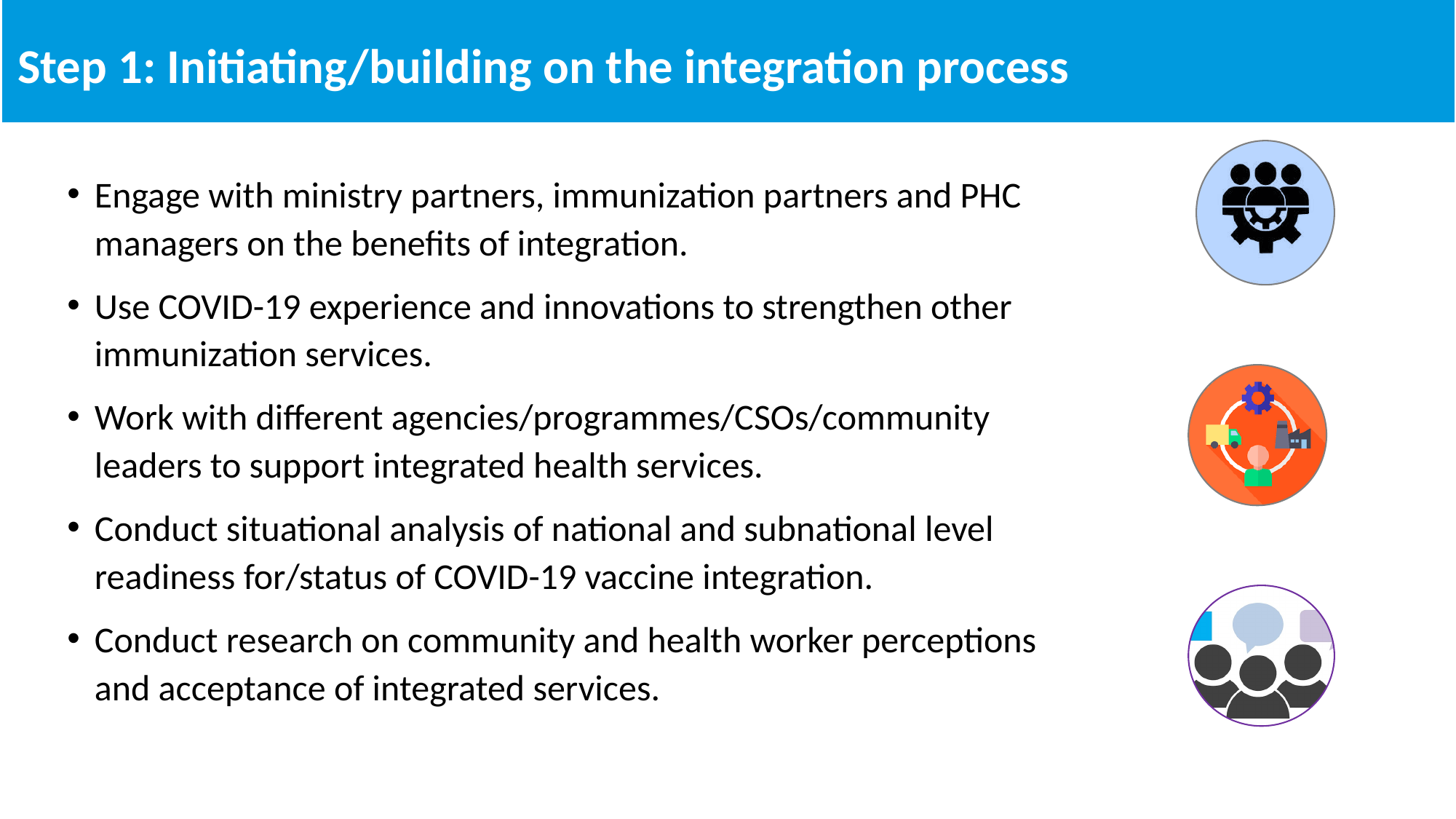

Step 1: Initiating/building on the integration process

Engage with ministry partners, immunization partners and PHC managers on the benefits of integration.
Use COVID-19 experience and innovations to strengthen other immunization services.
Work with different agencies/programmes/CSOs/community leaders to support integrated health services.
Conduct situational analysis of national and subnational level readiness for/status of COVID-19 vaccine integration.
Conduct research on community and health worker perceptions and acceptance of integrated services.